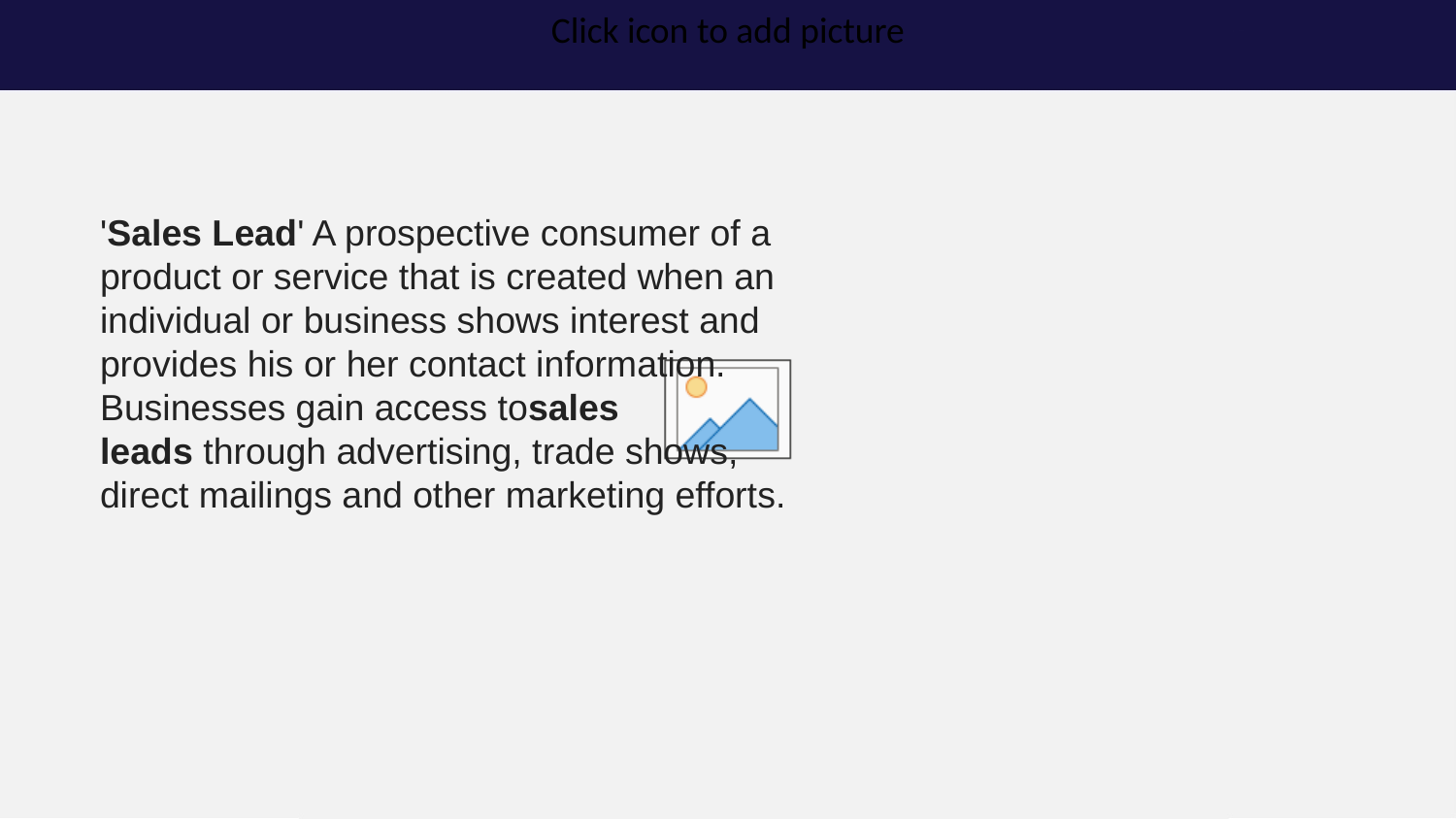

'Sales Lead' A prospective consumer of a product or service that is created when an individual or business shows interest and provides his or her contact information. Businesses gain access tosales leads through advertising, trade shows, direct mailings and other marketing efforts.